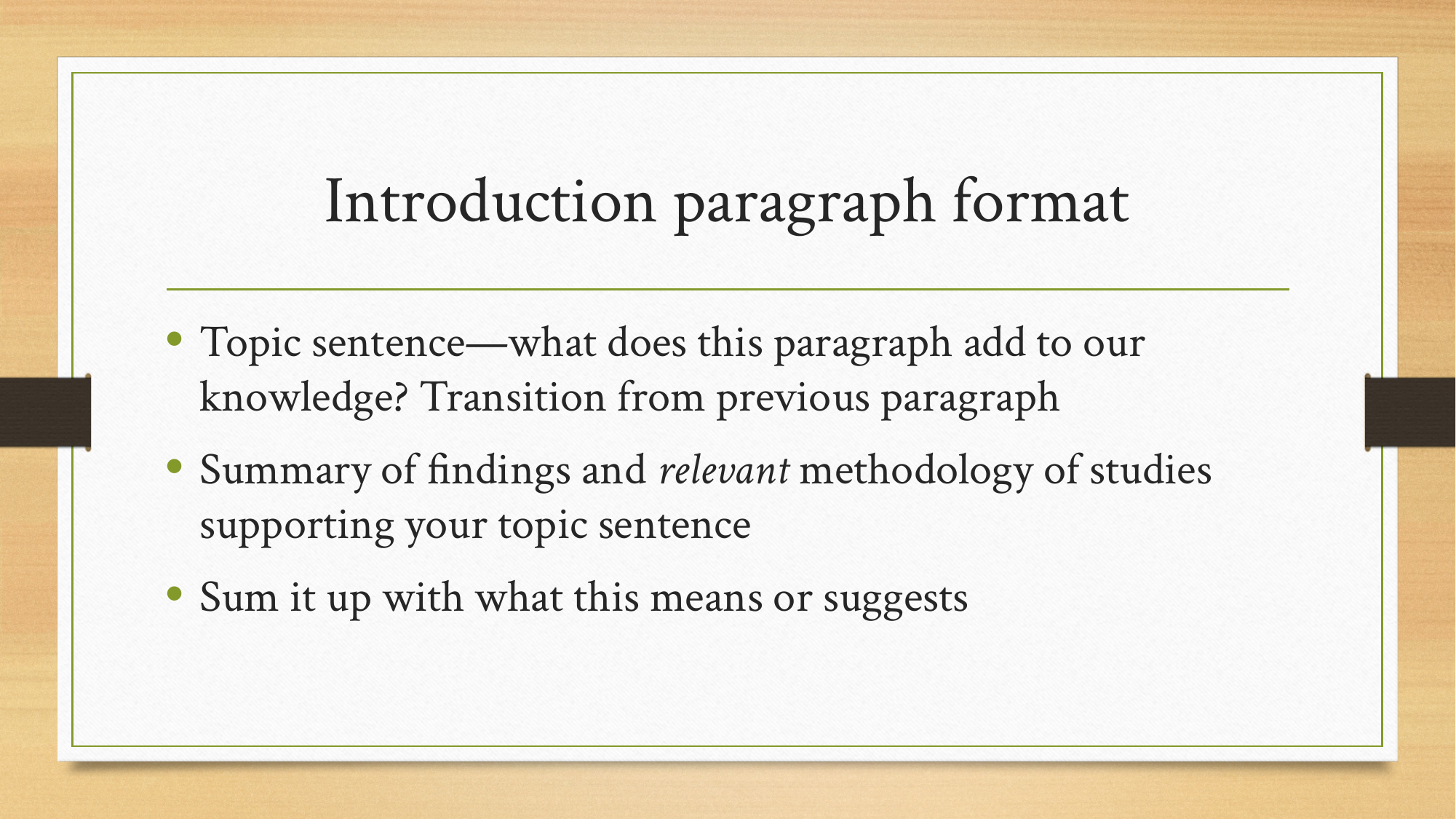

# Introduction paragraph format
Topic sentence—what does this paragraph add to our knowledge? Transition from previous paragraph
Summary of findings and relevant methodology of studies supporting your topic sentence
Sum it up with what this means or suggests